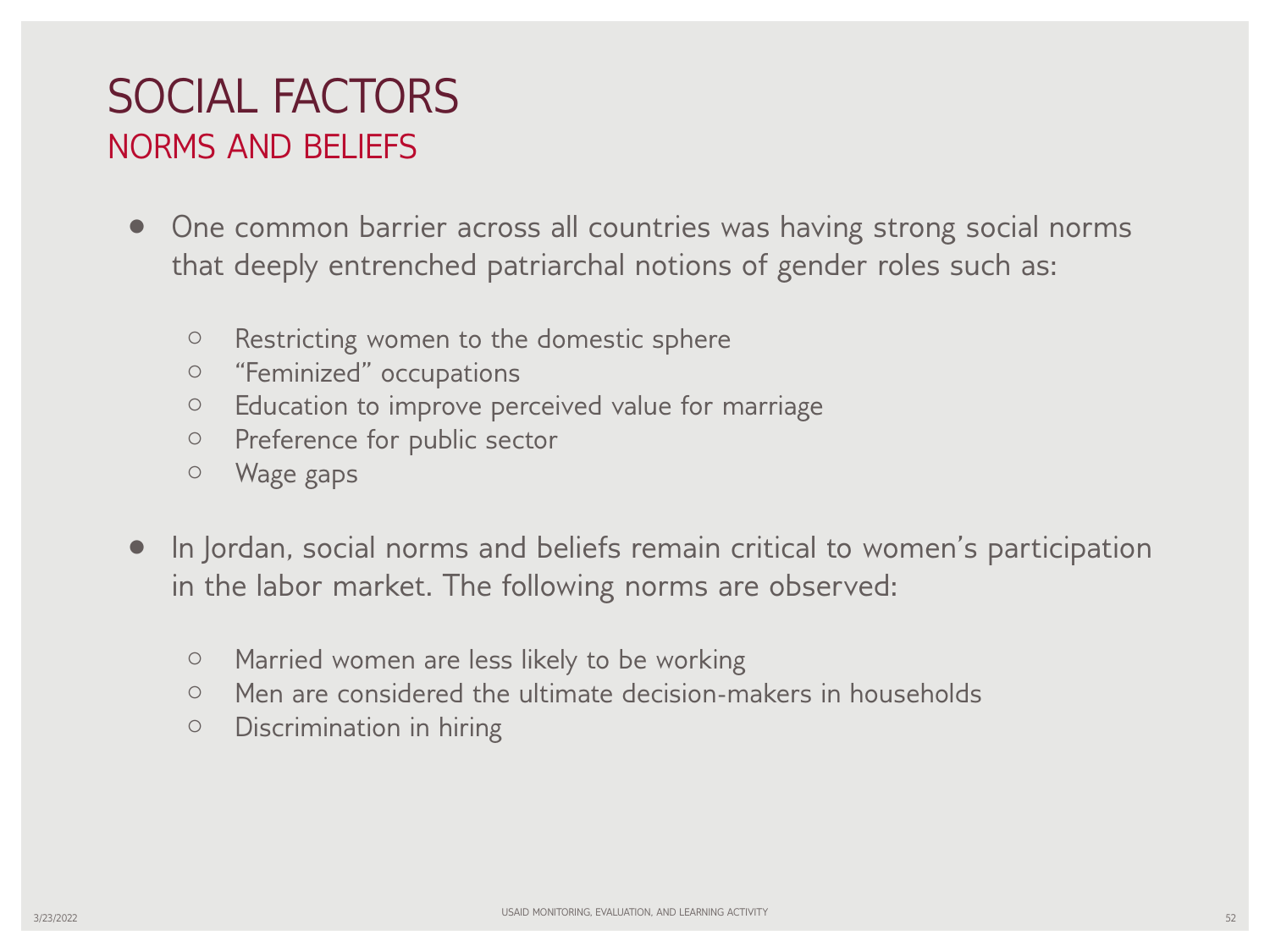

# SOCIAL FACTORS NORMS AND BELIEFS
One common barrier across all countries was having strong social norms that deeply entrenched patriarchal notions of gender roles such as:

Restricting women to the domestic sphere
“Feminized” occupations
Education to improve perceived value for marriage
Preference for public sector
Wage gaps

In Jordan, social norms and beliefs remain critical to women’s participation in the labor market. The following norms are observed:

Married women are less likely to be working
Men are considered the ultimate decision-makers in households
Discrimination in hiring
USAID MONITORING, EVALUATION, AND LEARNING ACTIVITY

3/23/2022
52